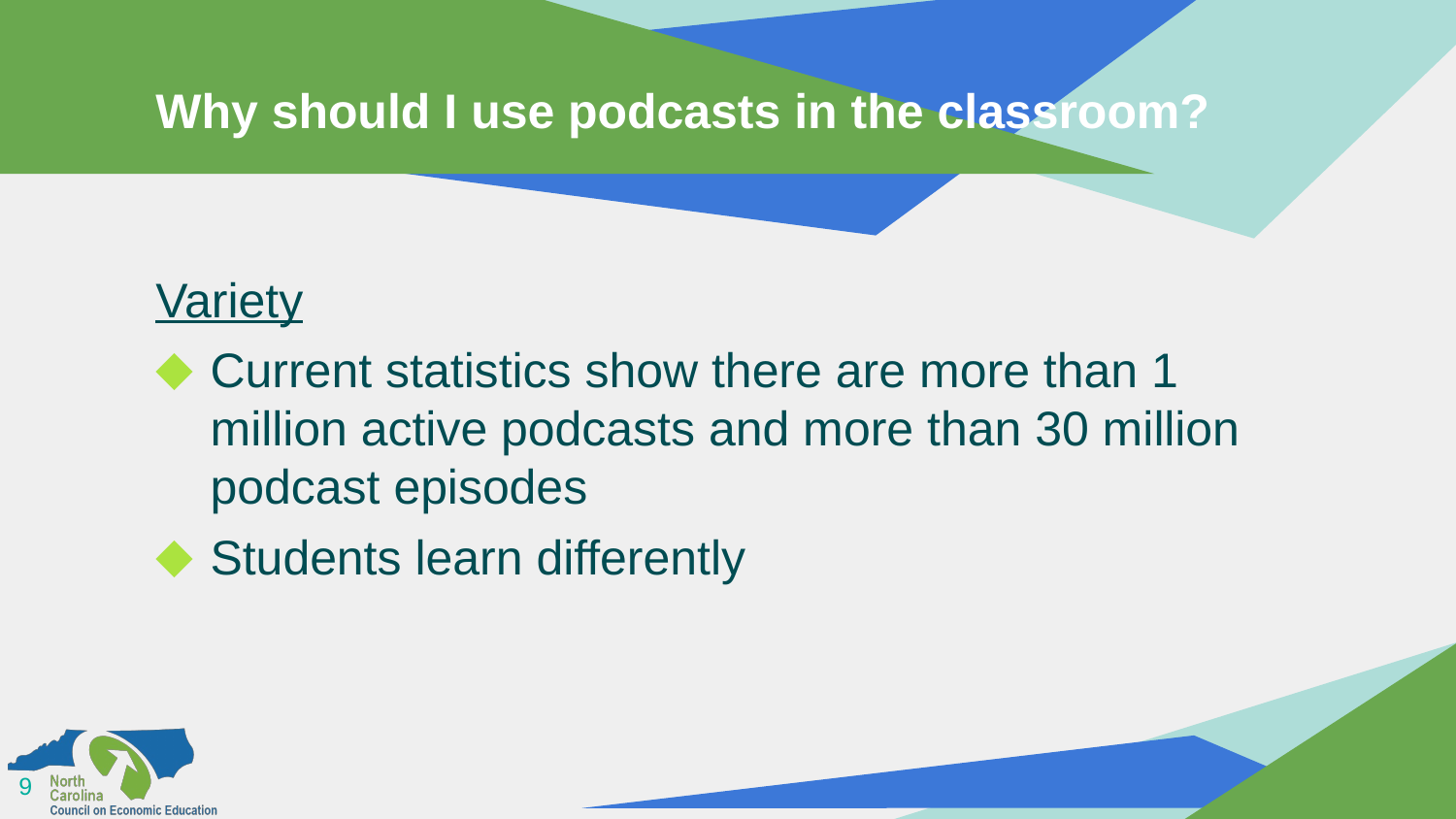

# Why should I use podcasts in the classroom?
Variety
Current statistics show there are more than 1 million active podcasts and more than 30 million podcast episodes
Students learn differently
9